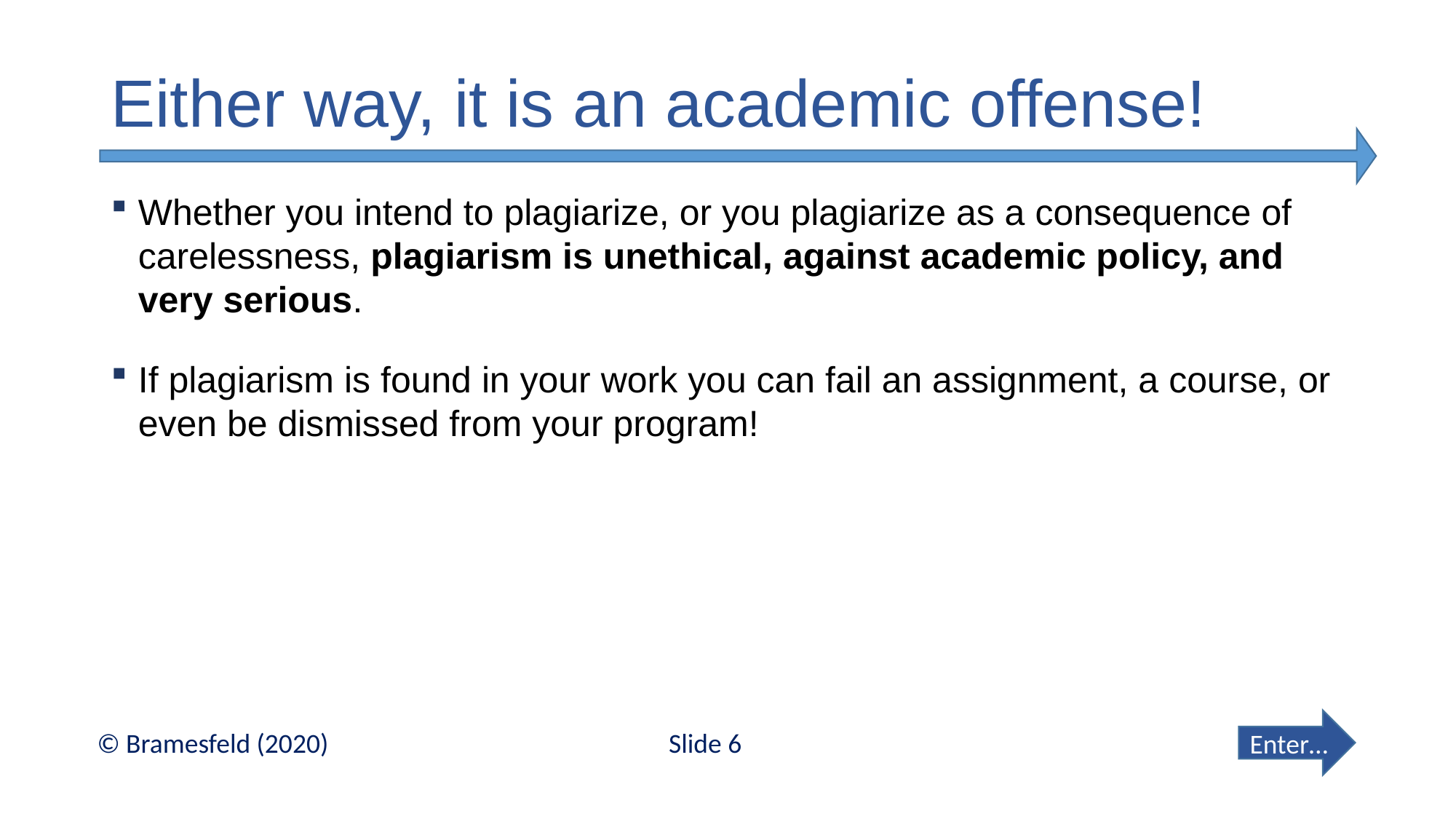

# Either way, it is an academic offense!
Whether you intend to plagiarize, or you plagiarize as a consequence of carelessness, plagiarism is unethical, against academic policy, and very serious.
If plagiarism is found in your work you can fail an assignment, a course, or even be dismissed from your program!